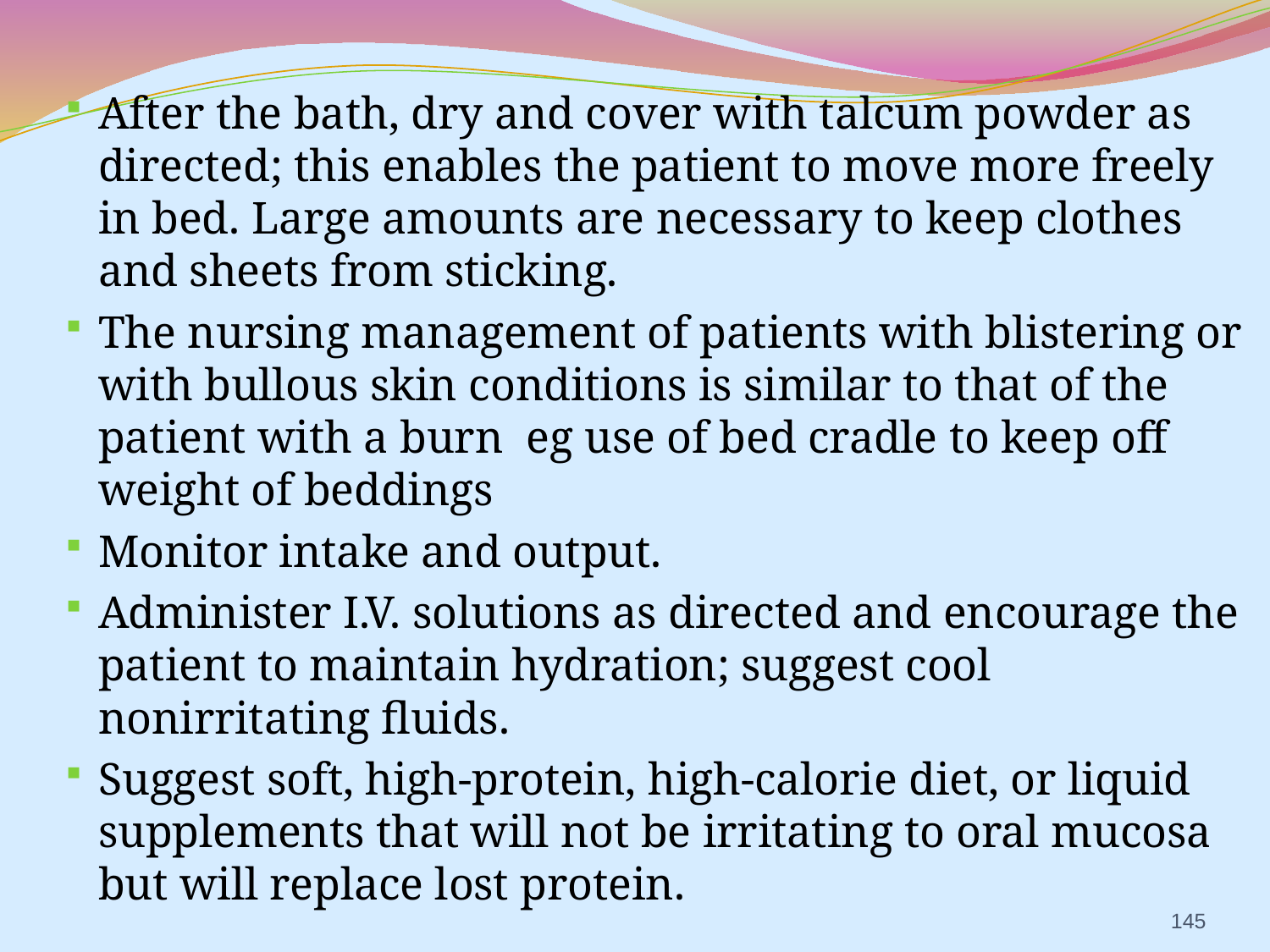

After the bath, dry and cover with talcum powder as directed; this enables the patient to move more freely in bed. Large amounts are necessary to keep clothes and sheets from sticking.
The nursing management of patients with blistering or with bullous skin conditions is similar to that of the patient with a burn  eg use of bed cradle to keep off weight of beddings
Monitor intake and output.
Administer I.V. solutions as directed and encourage the patient to maintain hydration; suggest cool nonirritating fluids.
Suggest soft, high-protein, high-calorie diet, or liquid supplements that will not be irritating to oral mucosa but will replace lost protein.

145